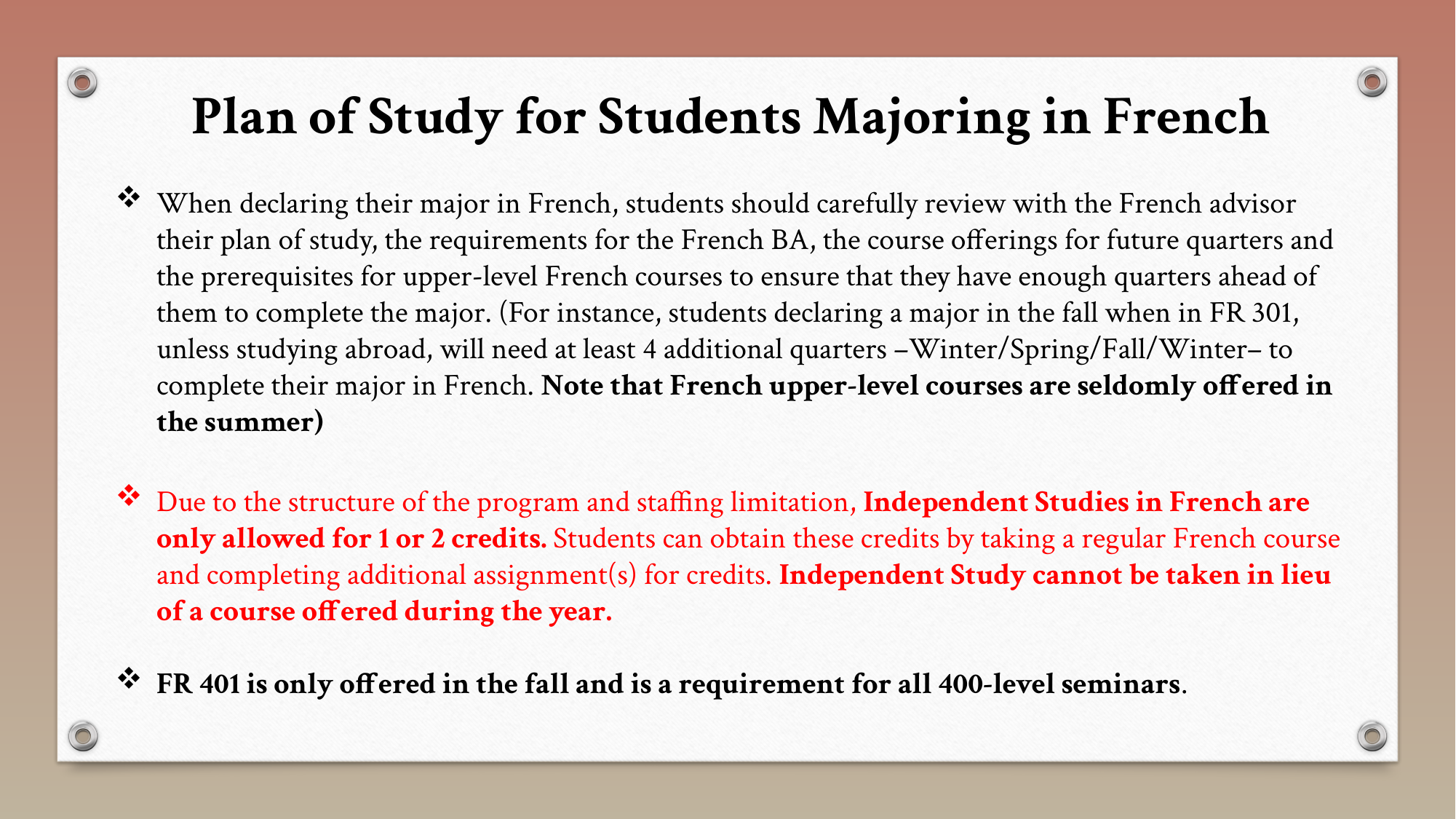

Plan of Study for Students Majoring in French
When declaring their major in French, students should carefully review with the French advisor their plan of study, the requirements for the French BA, the course offerings for future quarters and the prerequisites for upper-level French courses to ensure that they have enough quarters ahead of them to complete the major. (For instance, students declaring a major in the fall when in FR 301, unless studying abroad, will need at least 4 additional quarters –Winter/Spring/Fall/Winter– to complete their major in French. Note that French upper-level courses are seldomly offered in the summer)

Due to the structure of the program and staffing limitation, Independent Studies in French are only allowed for 1 or 2 credits. Students can obtain these credits by taking a regular French course and completing additional assignment(s) for credits. Independent Study cannot be taken in lieu of a course offered during the year.

FR 401 is only offered in the fall and is a requirement for all 400-level seminars.